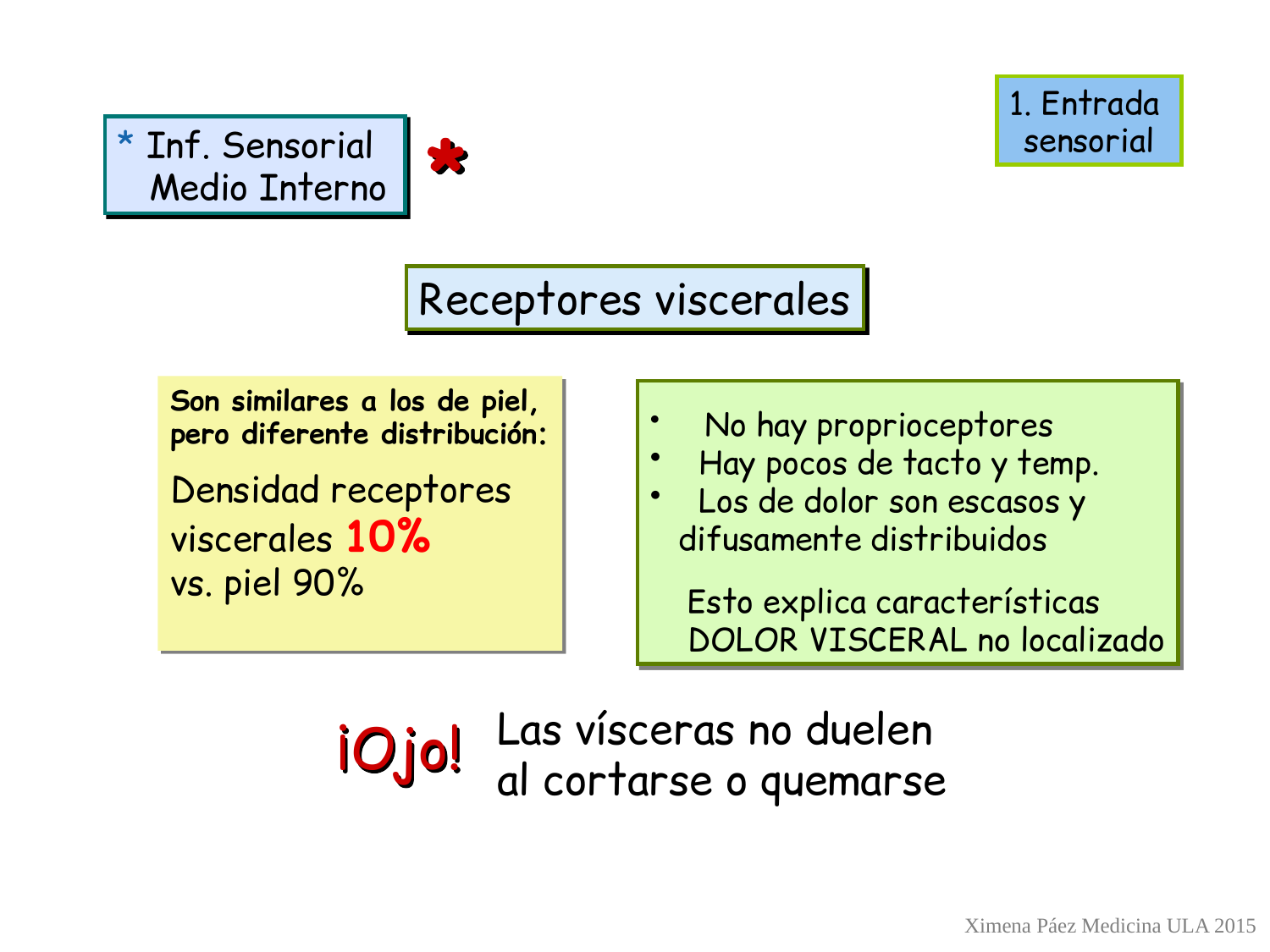

1. Entrada
sensorial
* Inf. Sensorial
   Medio Interno
*
Receptores viscerales
Son similares a los de piel,
pero diferente distribución:

Densidad receptores
viscerales 10%
vs. piel 90%

  No hay proprioceptores
  Hay pocos de tacto y temp.
  Los de dolor son escasos y
   difusamente distribuidos

   Esto explica características
    DOLOR VISCERAL no localizado
Las vísceras no duelen
al cortarse o quemarse
¡Ojo!
Ximena Páez Medicina ULA 2015